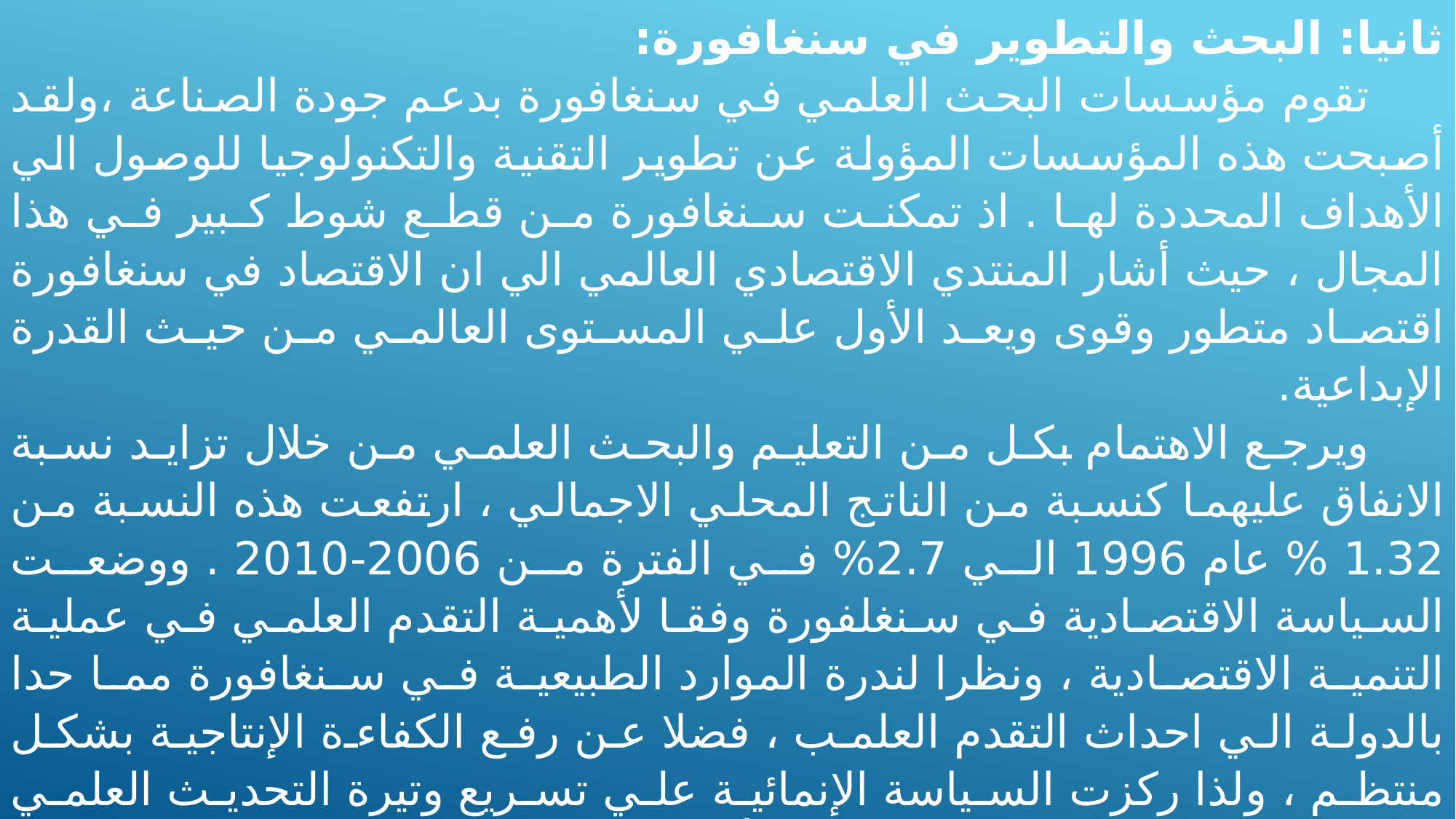

ثانيا: البحث والتطوير في سنغافورة:
تقوم مؤسسات البحث العلمي في سنغافورة بدعم جودة الصناعة ،ولقد أصبحت هذه المؤسسات المؤولة عن تطوير التقنية والتكنولوجيا للوصول الي الأهداف المحددة لها . اذ تمكنت سنغافورة من قطع شوط كبير في هذا المجال ، حيث أشار المنتدي الاقتصادي العالمي الي ان الاقتصاد في سنغافورة اقتصاد متطور وقوى ويعد الأول علي المستوى العالمي من حيث القدرة الإبداعية.
ويرجع الاهتمام بكل من التعليم والبحث العلمي من خلال تزايد نسبة الانفاق عليهما كنسبة من الناتج المحلي الاجمالي ، ارتفعت هذه النسبة من 1.32 % عام 1996 الي 2.7% في الفترة من 2006-2010 . ووضعت السياسة الاقتصادية في سنغلفورة وفقا لأهمية التقدم العلمي في عملية التنمية الاقتصادية ، ونظرا لندرة الموارد الطبيعية في سنغافورة مما حدا بالدولة الي احداث التقدم العلمب ، فضلا عن رفع الكفاءة الإنتاجية بشكل منتظم ، ولذا ركزت السياسة الإنمائية علي تسريع وتيرة التحديث العلمي والتكنولوجي عن طريق التوسع في أنشطة البحوث والتطوير لتحسين جودة المنتجات والخدمات ، فضلا عن تطويرها لتكون مركزا للتقدم والتنمية.